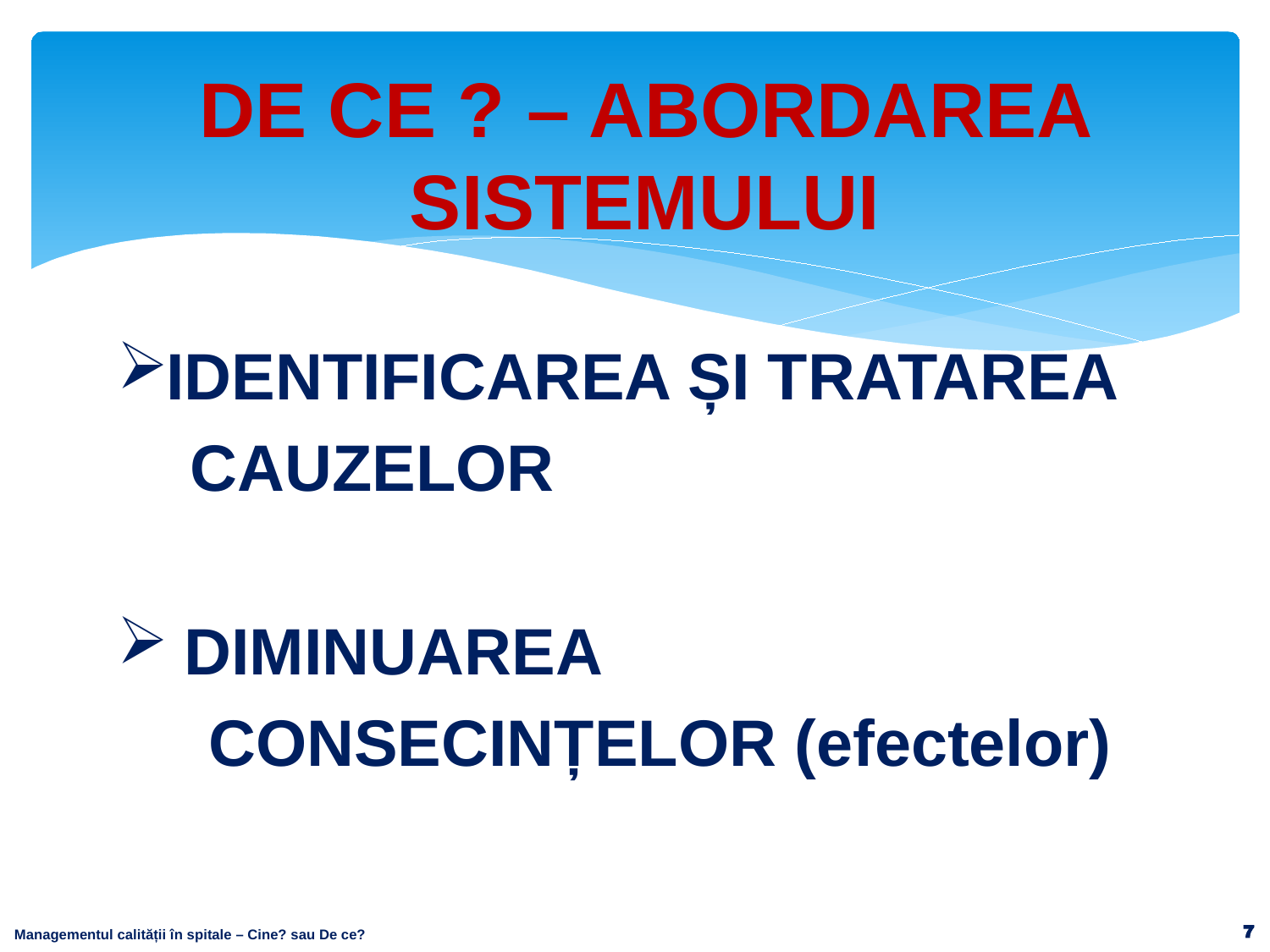

# DE CE ? – ABORDAREA SISTEMULUI
IDENTIFICAREA ȘI TRATAREA
    CAUZELOR

 DIMINUAREA
     CONSECINȚELOR (efectelor)

7
Managementul calității în spitale – Cine? sau De ce?